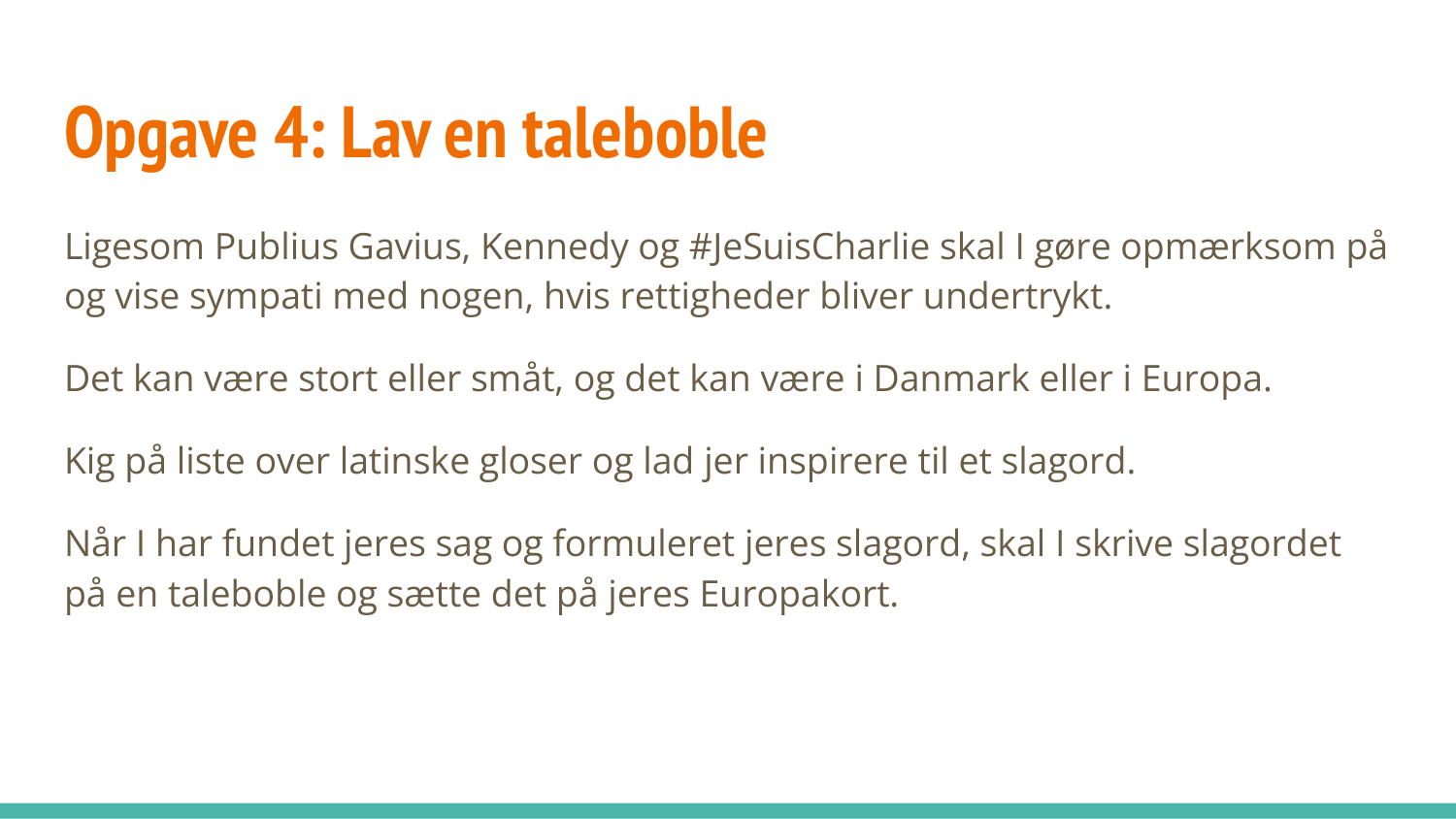

# Opgave 4: Lav en taleboble
Ligesom Publius Gavius, Kennedy og #JeSuisCharlie skal I gøre opmærksom på og vise sympati med nogen, hvis rettigheder bliver undertrykt.
Det kan være stort eller småt, og det kan være i Danmark eller i Europa.
Kig på liste over latinske gloser og lad jer inspirere til et slagord.
Når I har fundet jeres sag og formuleret jeres slagord, skal I skrive slagordet på en taleboble og sætte det på jeres Europakort.